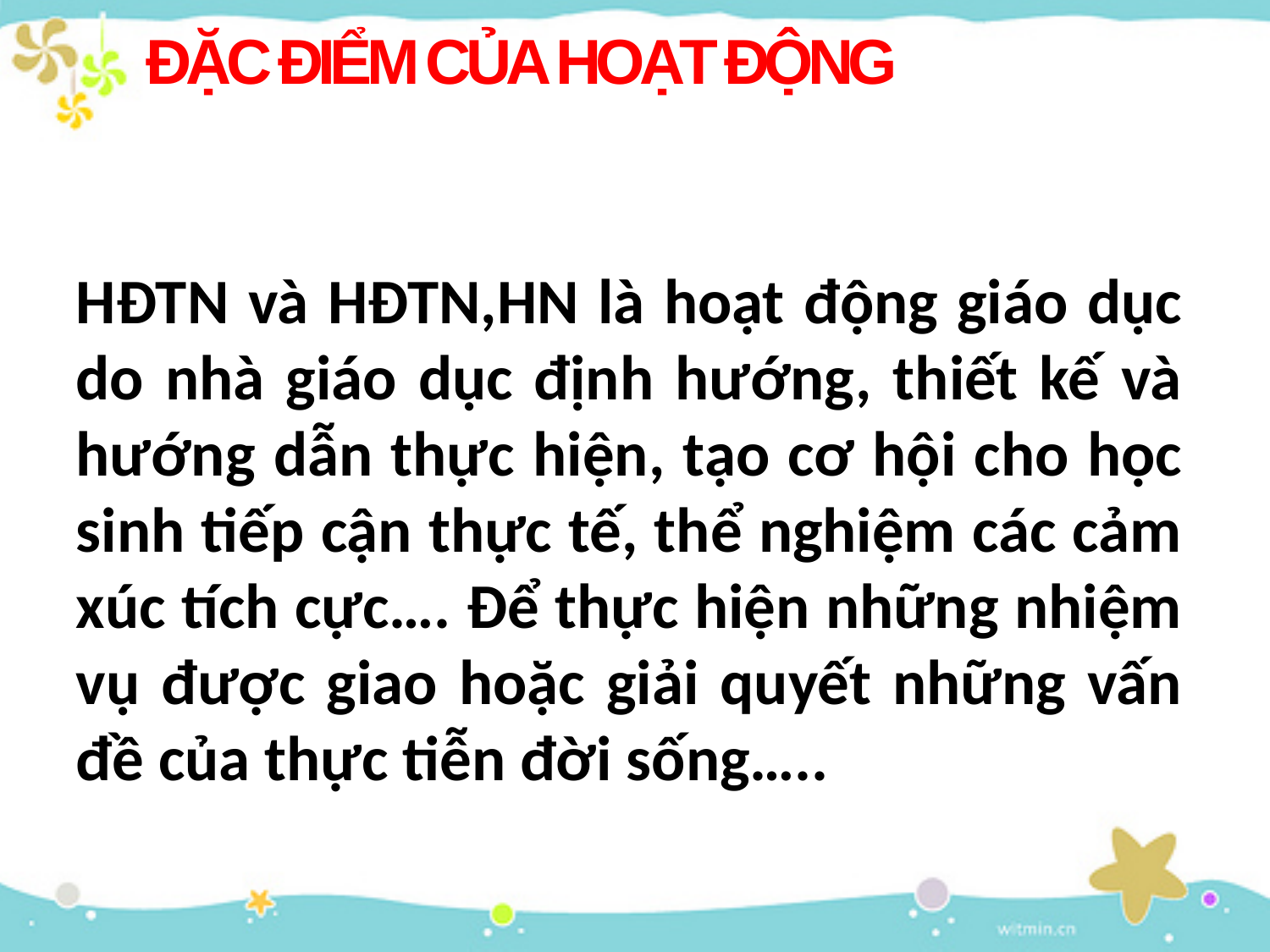

# ĐẶC ĐIỂM CỦA HOẠT ĐỘNG
HĐTN và HĐTN,HN là hoạt động giáo dục do nhà giáo dục định hướng, thiết kế và hướng dẫn thực hiện, tạo cơ hội cho học sinh tiếp cận thực tế, thể nghiệm các cảm xúc tích cực…. Để thực hiện những nhiệm vụ được giao hoặc giải quyết những vấn đề của thực tiễn đời sống…..